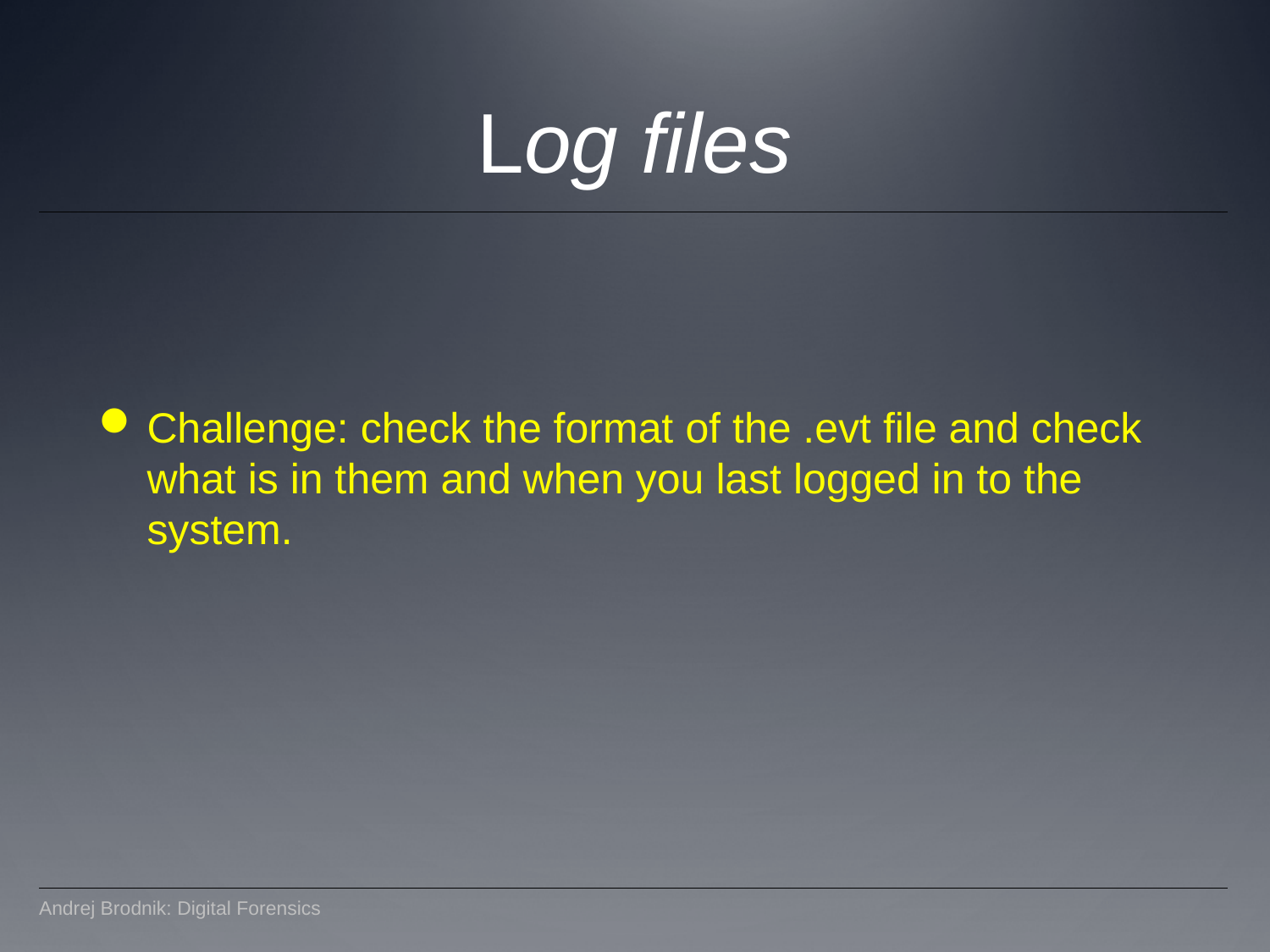

Log files

Challenge: check the format of the .evt file and check what is in them and when you last logged in to the system.

Andrej Brodnik: Digital Forensics